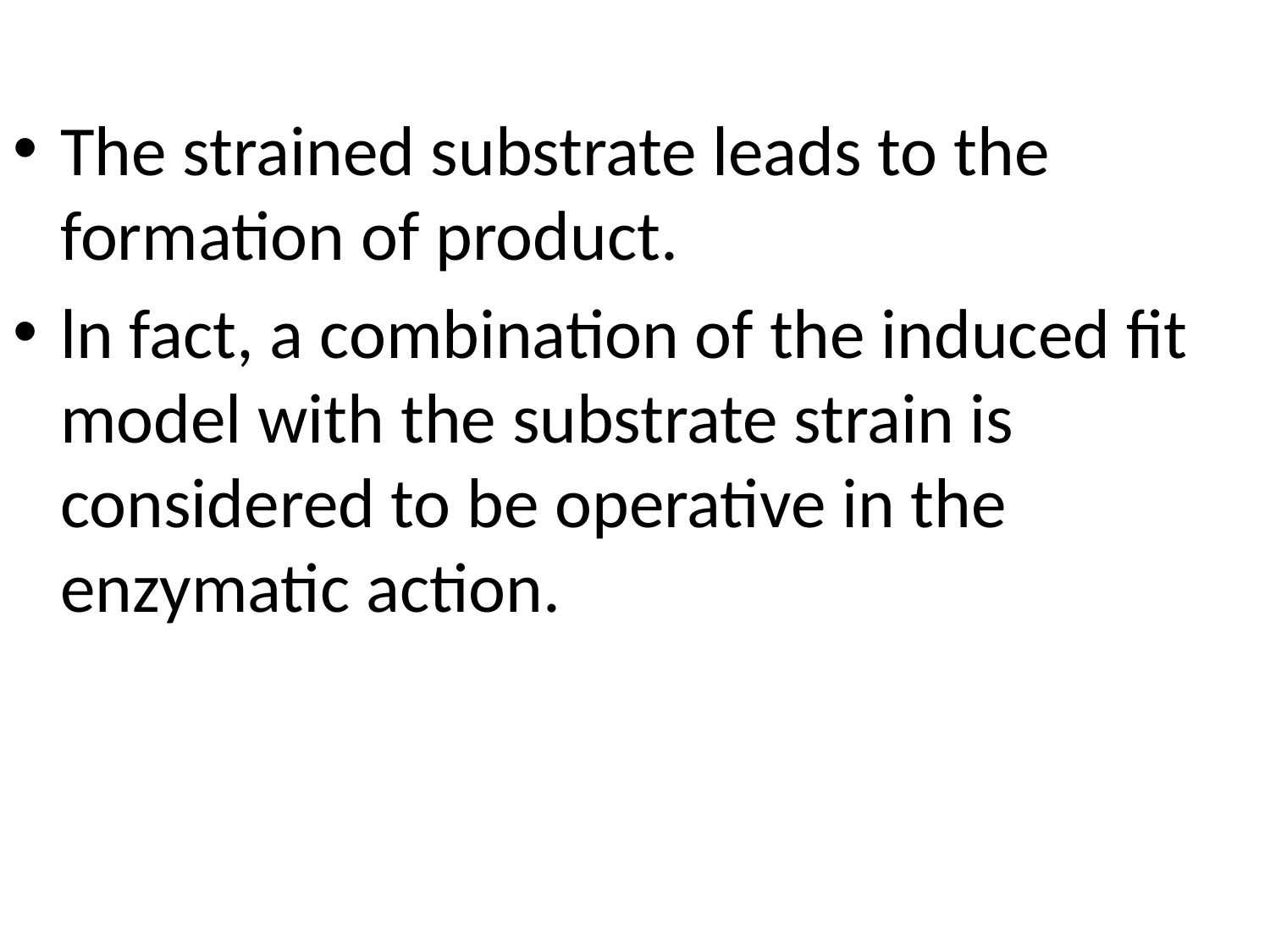

The strained substrate leads to the formation of product.
ln fact, a combination of the induced fit model with the substrate strain is considered to be operative in the enzymatic action.